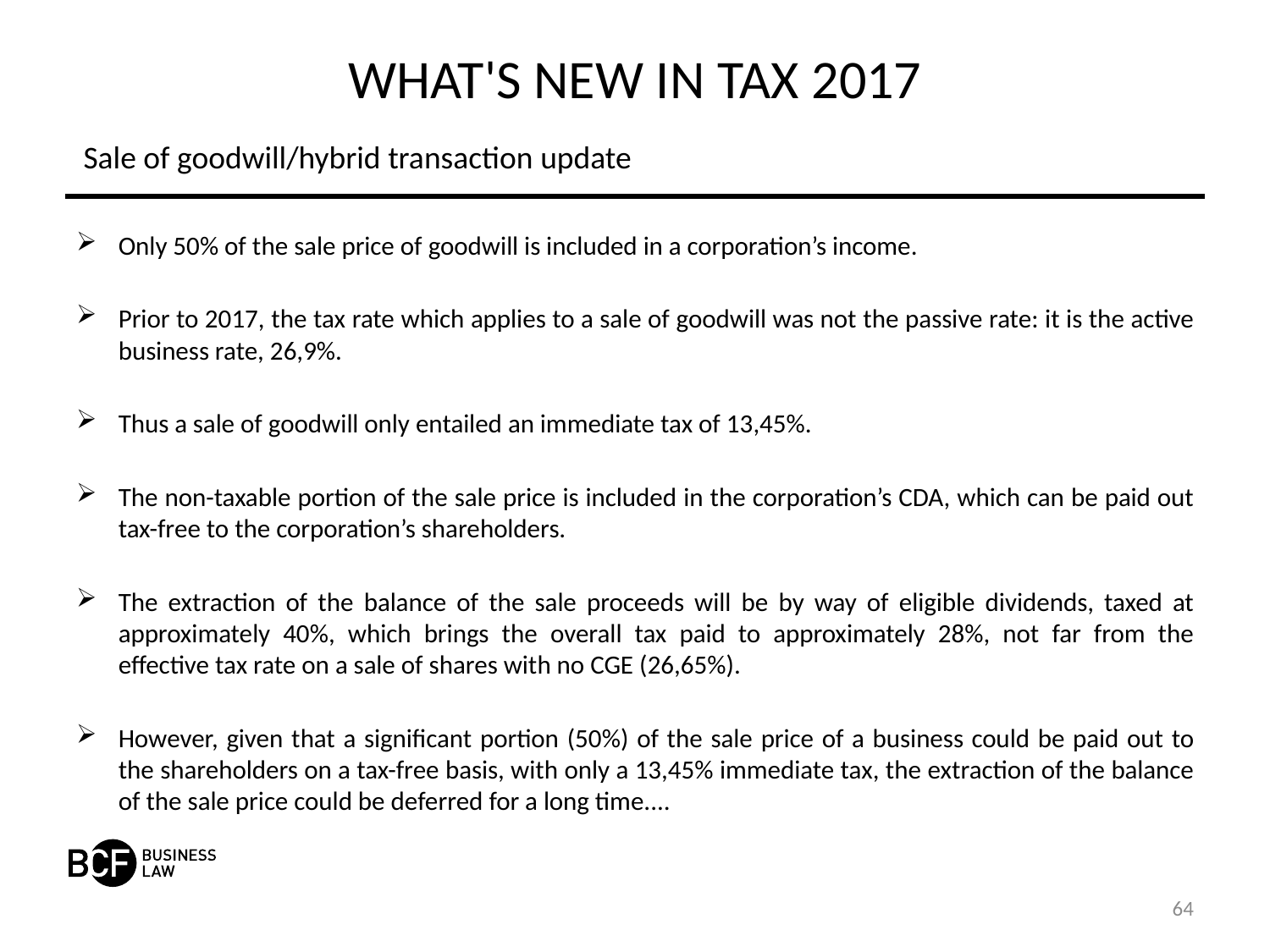

# WHAT'S NEW IN TAX 2017
Sale of goodwill/hybrid transaction update
Only 50% of the sale price of goodwill is included in a corporation’s income.

Prior to 2017, the tax rate which applies to a sale of goodwill was not the passive rate: it is the active business rate, 26,9%.

Thus a sale of goodwill only entailed an immediate tax of 13,45%.

The non-taxable portion of the sale price is included in the corporation’s CDA, which can be paid out tax-free to the corporation’s shareholders.

The extraction of the balance of the sale proceeds will be by way of eligible dividends, taxed at approximately 40%, which brings the overall tax paid to approximately 28%, not far from the effective tax rate on a sale of shares with no CGE (26,65%).

However, given that a significant portion (50%) of the sale price of a business could be paid out to the shareholders on a tax-free basis, with only a 13,45% immediate tax, the extraction of the balance of the sale price could be deferred for a long time....

64